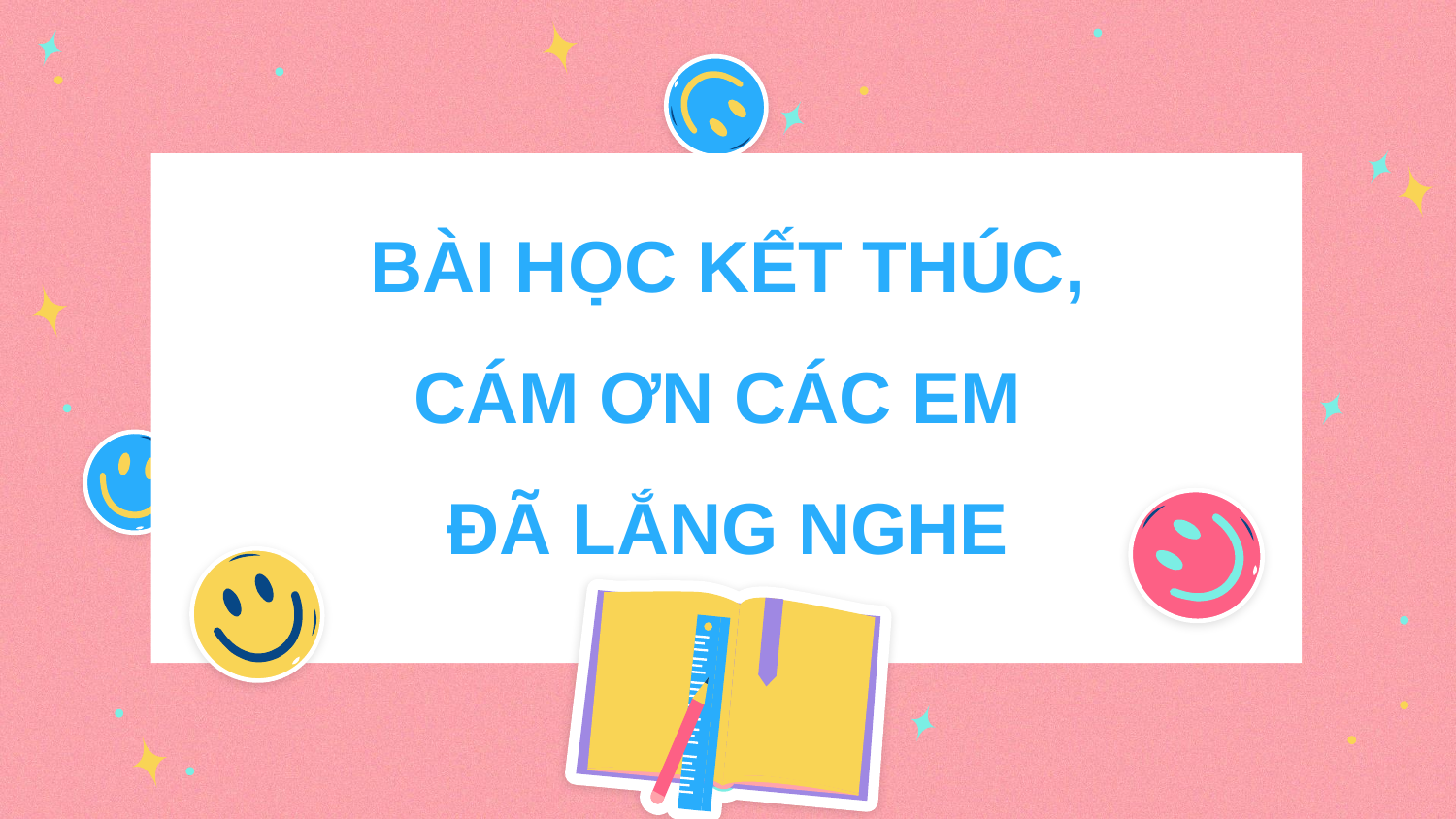

# BÀI HỌC KẾT THÚC, CÁM ƠN CÁC EM ĐÃ LẮNG NGHE